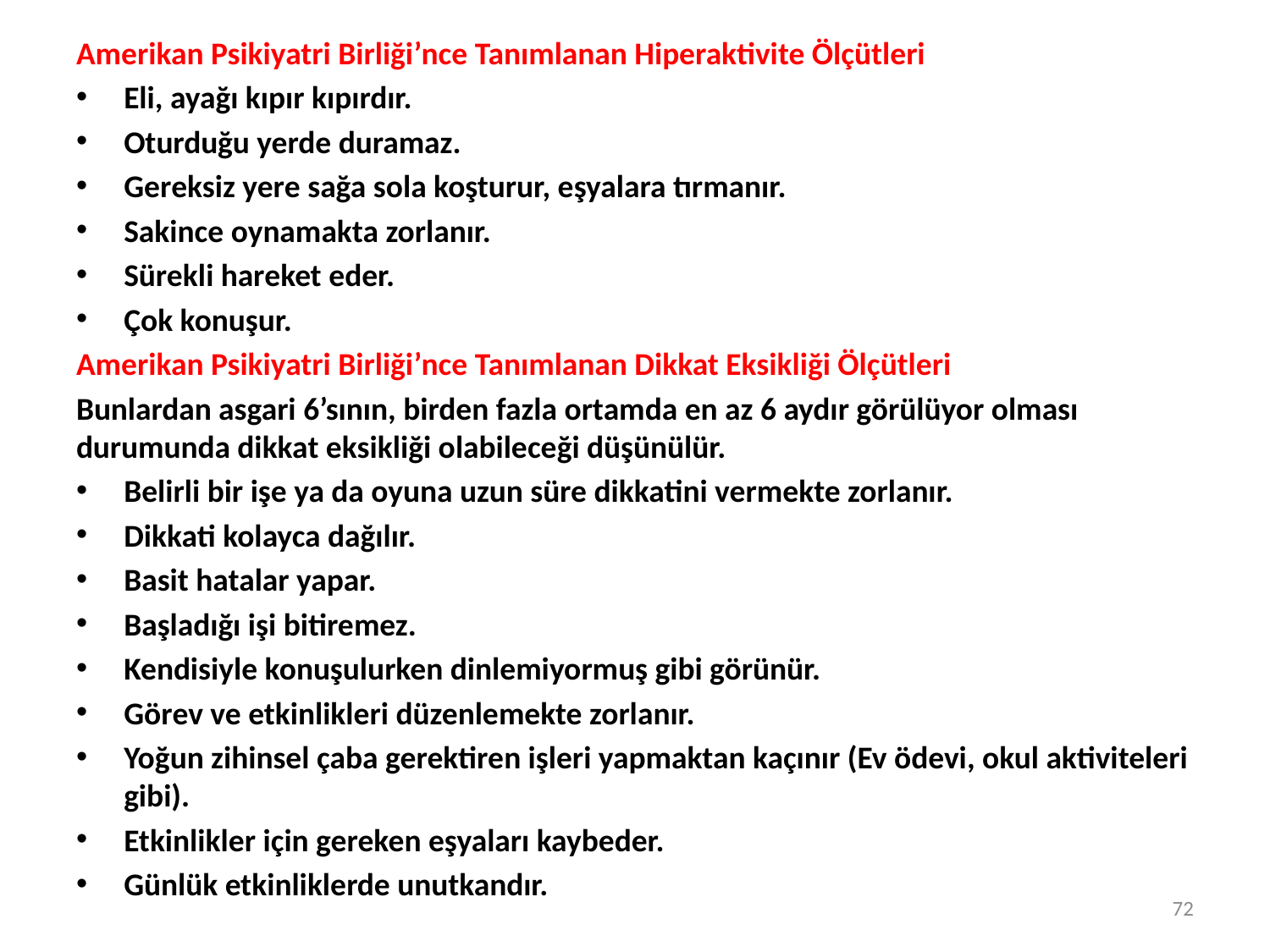

Amerikan Psikiyatri Birliği’nce Tanımlanan Hiperaktivite Ölçütleri
Eli, ayağı kıpır kıpırdır.
Oturduğu yerde duramaz.
Gereksiz yere sağa sola koşturur, eşyalara tırmanır.
Sakince oynamakta zorlanır.
Sürekli hareket eder.
Çok konuşur.
Amerikan Psikiyatri Birliği’nce Tanımlanan Dikkat Eksikliği Ölçütleri
Bunlardan asgari 6’sının, birden fazla ortamda en az 6 aydır görülüyor olması durumunda dikkat eksikliği olabileceği düşünülür.
Belirli bir işe ya da oyuna uzun süre dikkatini vermekte zorlanır.
Dikkati kolayca dağılır.
Basit hatalar yapar.
Başladığı işi bitiremez.
Kendisiyle konuşulurken dinlemiyormuş gibi görünür.
Görev ve etkinlikleri düzenlemekte zorlanır.
Yoğun zihinsel çaba gerektiren işleri yapmaktan kaçınır (Ev ödevi, okul aktiviteleri gibi).
Etkinlikler için gereken eşyaları kaybeder.
Günlük etkinliklerde unutkandır.
72